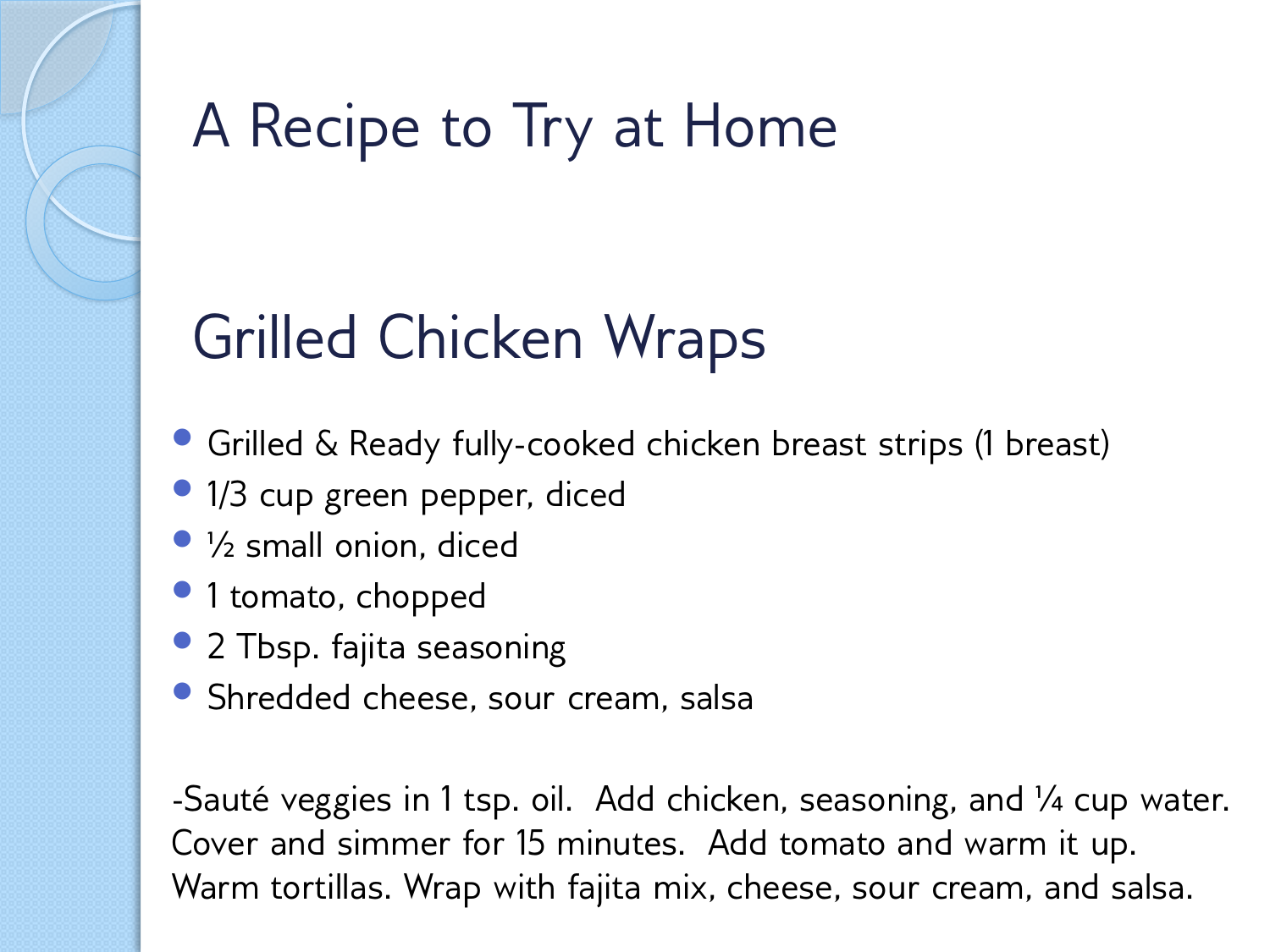

A Recipe to Try at Home
# Grilled Chicken Wraps
Grilled & Ready fully-cooked chicken breast strips (1 breast)
1/3 cup green pepper, diced
½ small onion, diced
1 tomato, chopped
2 Tbsp. fajita seasoning
Shredded cheese, sour cream, salsa

-Sauté veggies in 1 tsp. oil.  Add chicken, seasoning, and ¼ cup water. Cover and simmer for 15 minutes.  Add tomato and warm it up. Warm tortillas. Wrap with fajita mix, cheese, sour cream, and salsa.